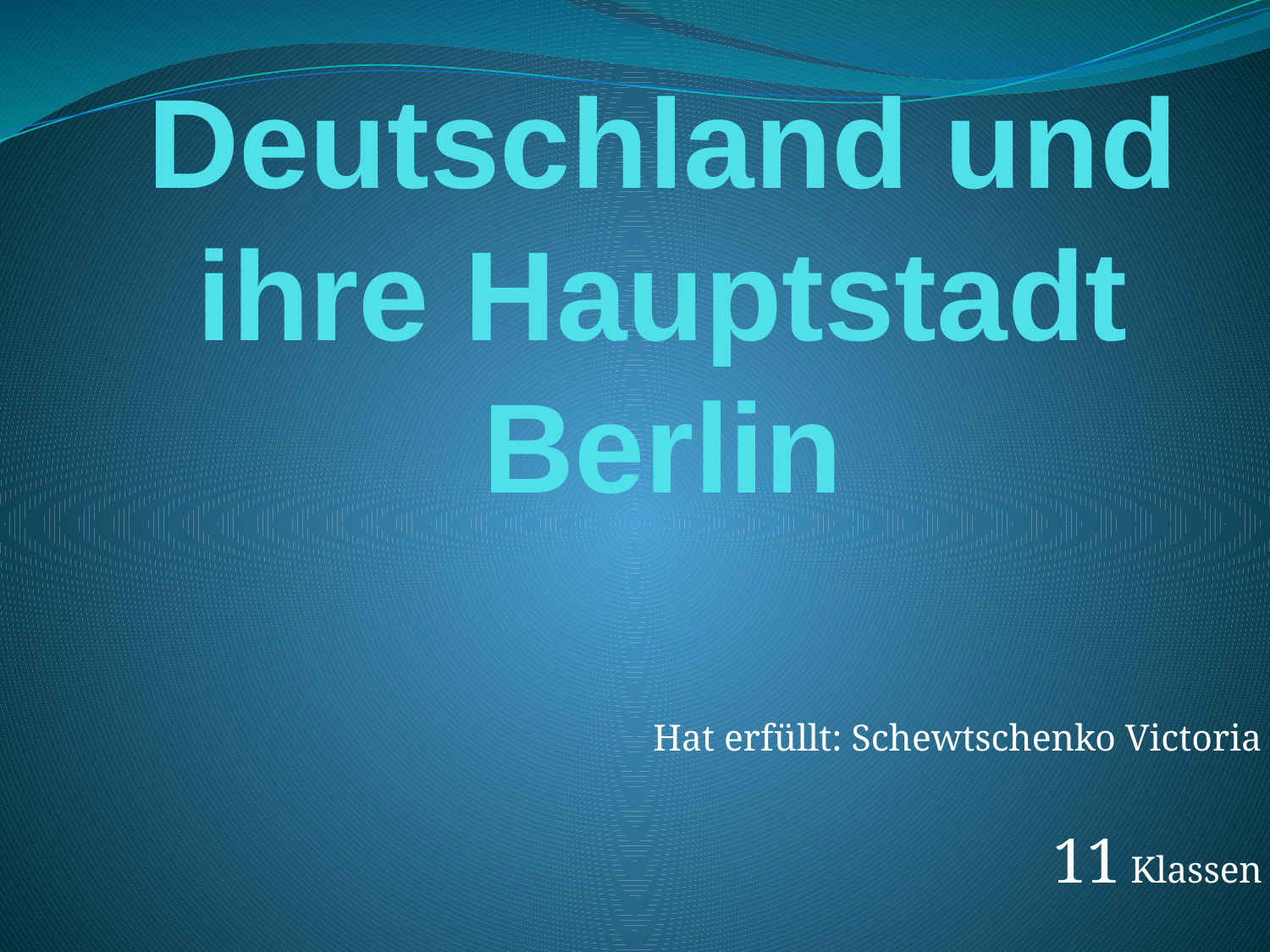

# Deutschland und ihre Hauptstadt Berlin
Hat erfüllt: Schewtschenko Victoria

11 Klassen